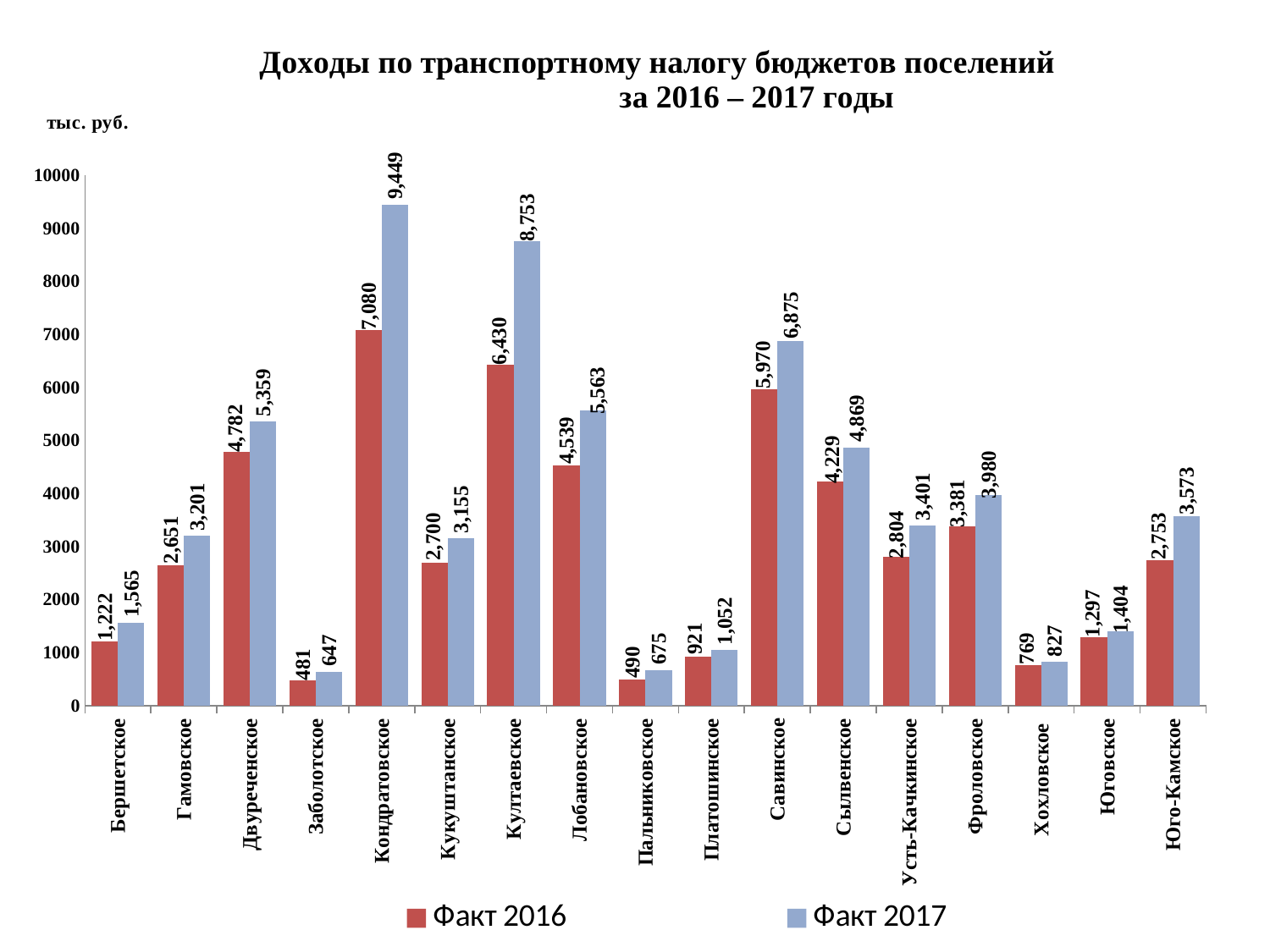

### Chart: Доходы по транспортному налогу бюджетов поселений                          за 2016 – 2017 годы

| Category | Факт 2016 | Факт 2017 |
|---|---|---|
| Бершетское | 1222.41 | 1564.81 |
| Гамовское | 2651.45 | 3201.24 |
| Двуреченское | 4782.23 | 5358.54 |
| Заболотское | 481.21 | 647.12 |
| Кондратовское | 7080.43 | 9448.7 |
| Кукуштанское | 2699.8 | 3154.84 |
| Култаевское | 6429.9 | 8753.04 |
| Лобановское | 4539.31 | 5563.37 |
| Пальниковское | 490.2 | 674.96 |
| Платошинское | 920.67 | 1051.51 |
| Савинское | 5970.2 | 6874.64 |
| Сылвенское | 4229.47 | 4869.03 |
| Усть-Качкинское | 2804.23 | 3401.19 |
| Фроловское | 3381.11 | 3979.74 |
| Хохловское  | 769.13 | 827.23 |
| Юговское | 1297.3 | 1404.11 |
| Юго-Камское | 2752.83 | 3573.07 |